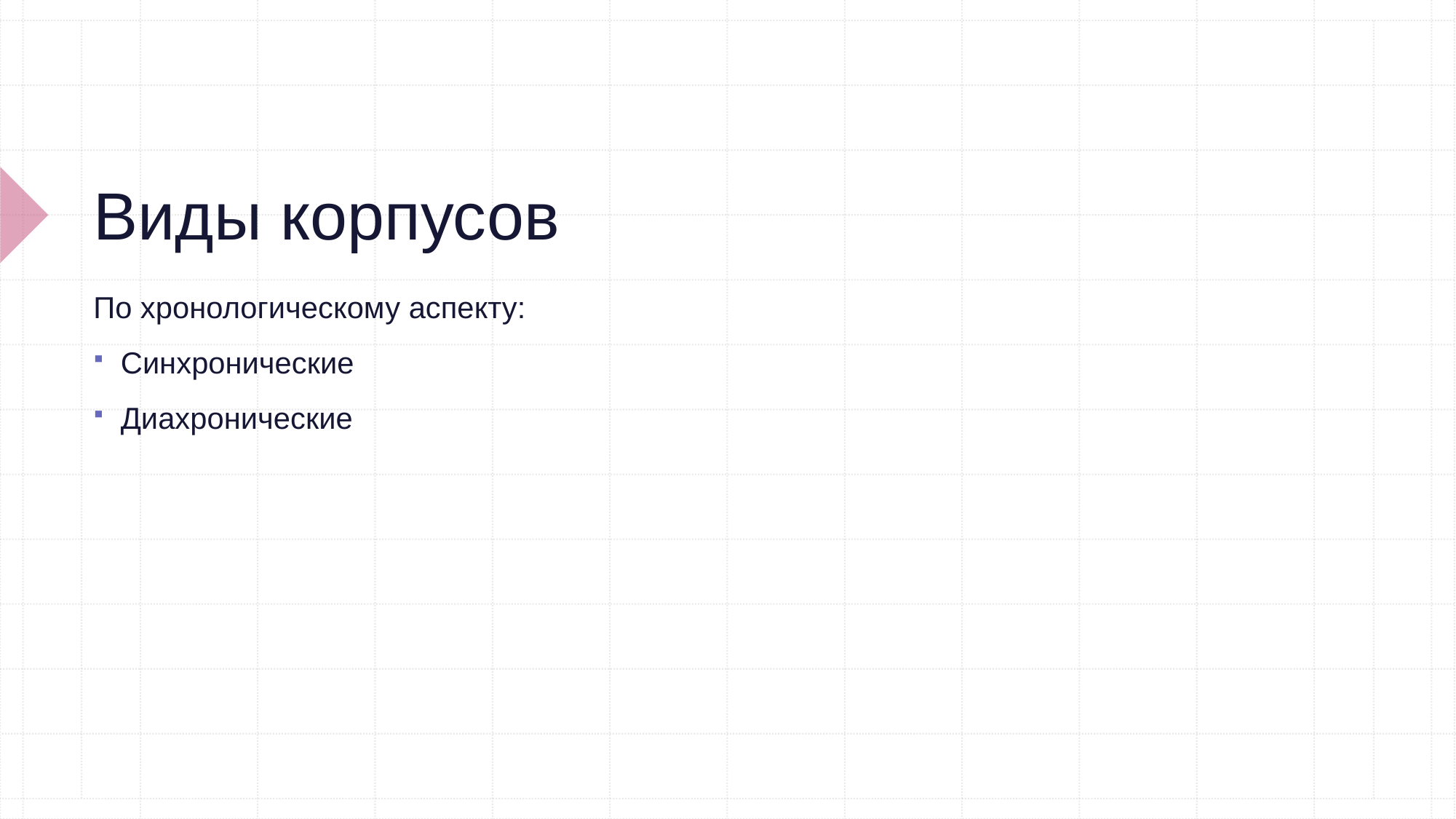

# Виды корпусов
По хронологическому аспекту:
Синхронические
Диахронические